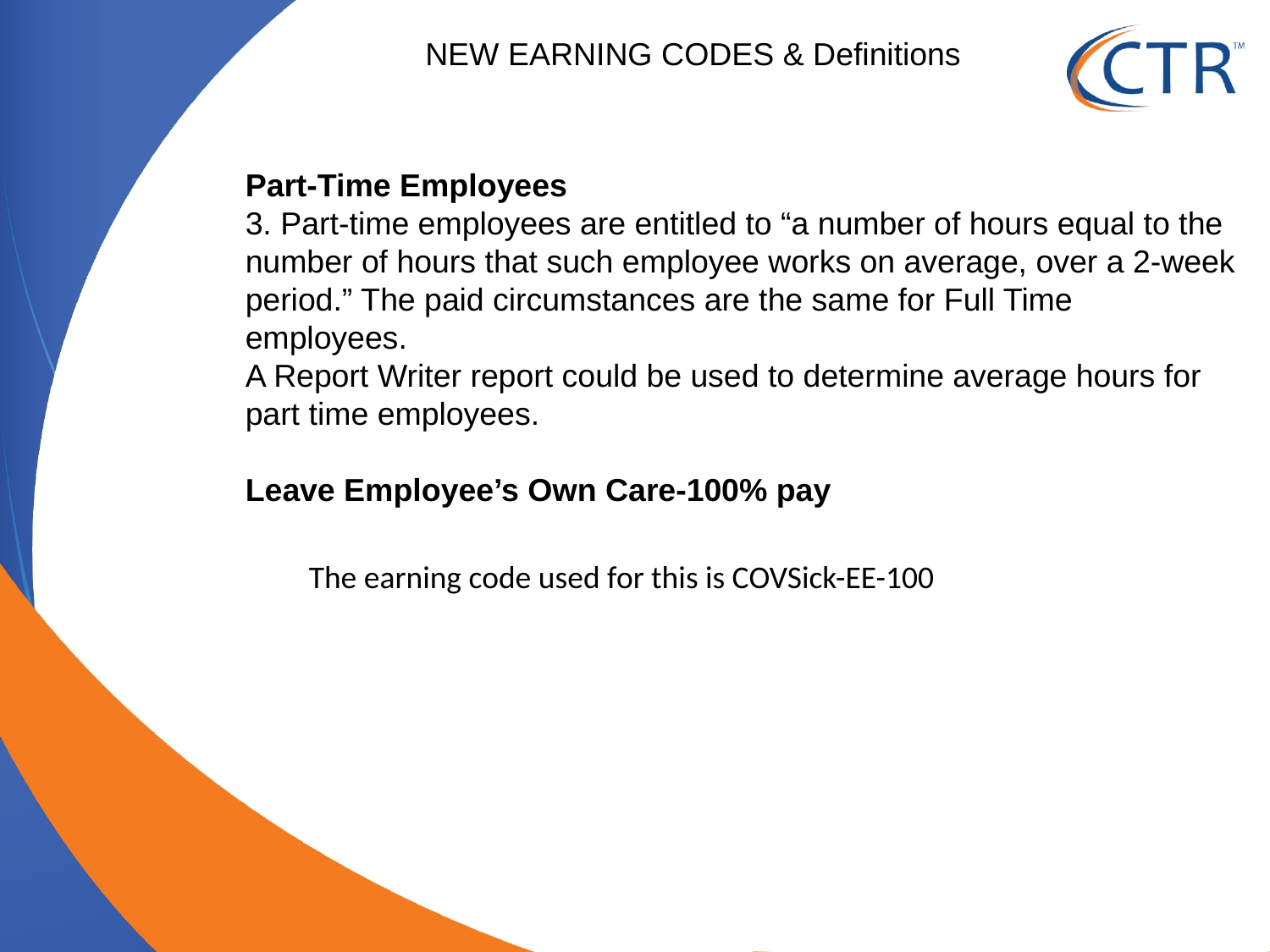

NEW EARNING CODES & Definitions

Part-Time Employees
3. Part-time employees are entitled to “a number of hours equal to the number of hours that such employee works on average, over a 2-week period.” The paid circumstances are the same for Full Time employees.
A Report Writer report could be used to determine average hours for part time employees.

Leave Employee’s Own Care-100% pay

The earning code used for this is COVSick-EE-100